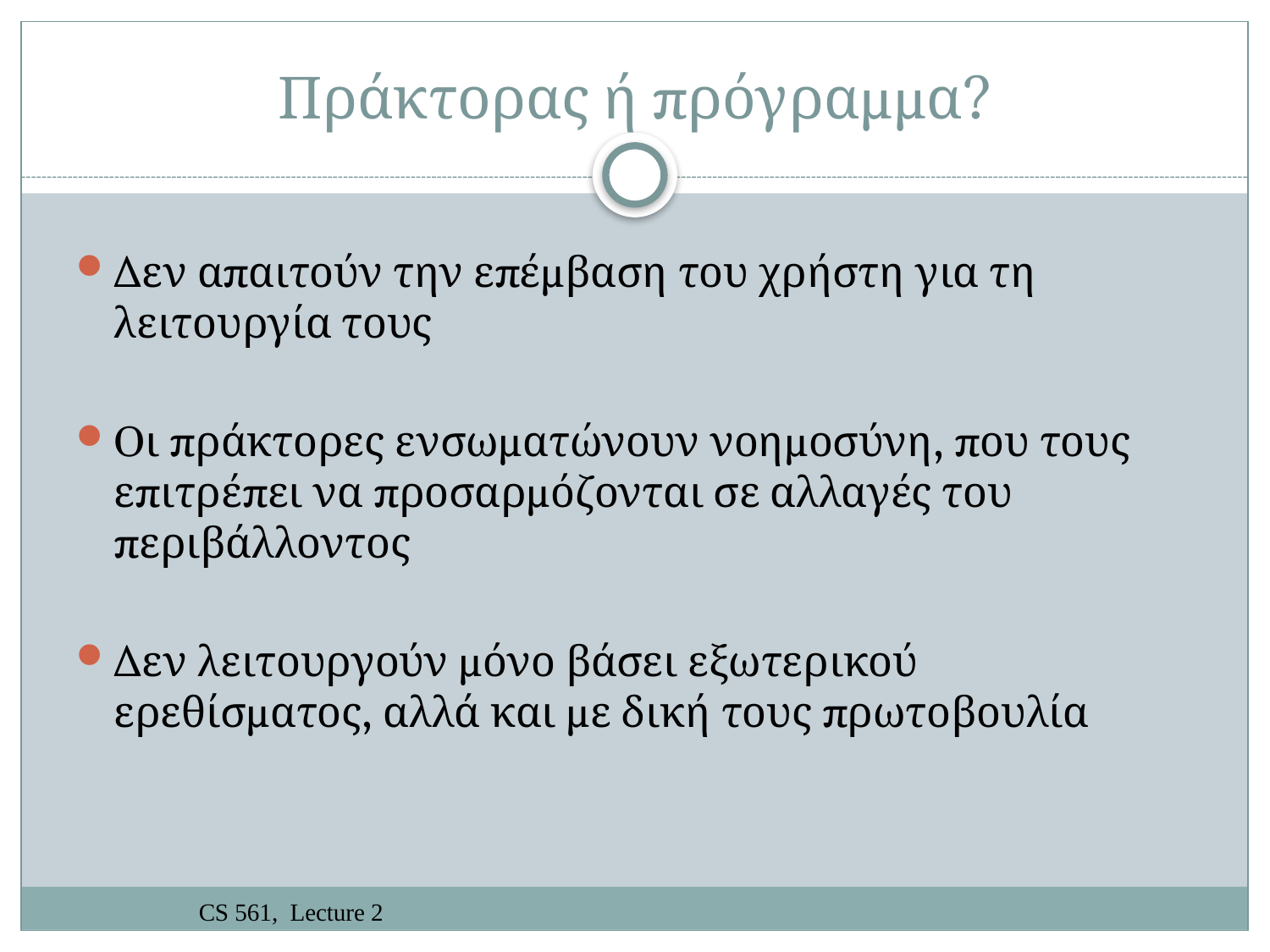

# Πράκτορας ή πρόγραμμα?

Δεν απαιτούν την επέμβαση του χρήστη για τη λειτουργία τους

Οι πράκτορες ενσωματώνουν νοημοσύνη, που τους επιτρέπει να προσαρμόζονται σε αλλαγές του περιβάλλοντος

Δεν λειτουργούν μόνο βάσει εξωτερικού ερεθίσματος, αλλά και με δική τους πρωτοβουλία
CS 561,  Lecture 2